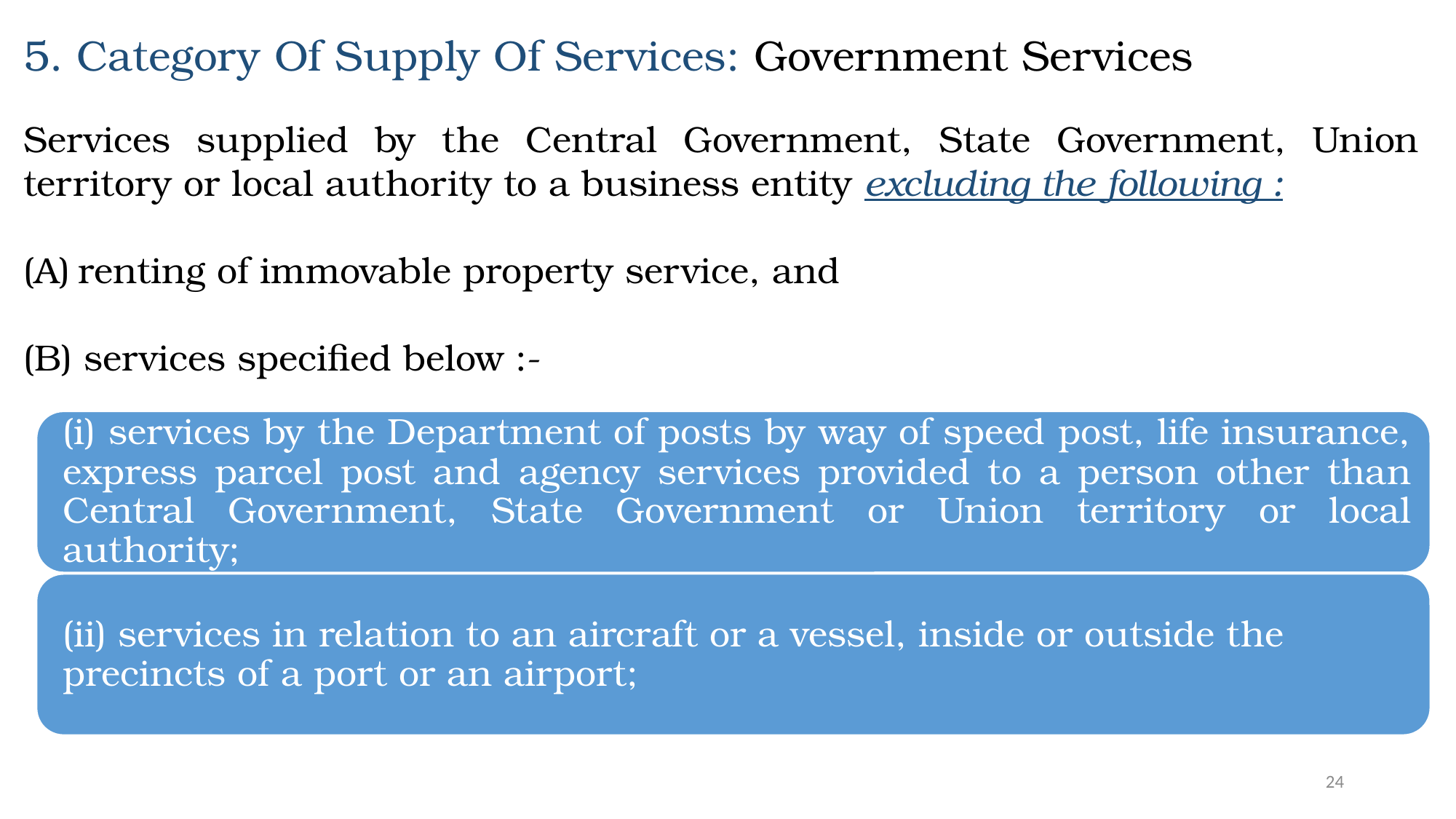

5. Category Of Supply Of Services: Government Services
Services supplied by the Central Government, State Government, Union territory or local authority to a business entity excluding the following :

renting of immovable property service, and

(B) services specified below :-
(i) services by the Department of posts by way of speed post, life insurance, express parcel post and agency services provided to a person other than Central Government, State Government or Union territory or local authority;
(ii) services in relation to an aircraft or a vessel, inside or outside the precincts of a port or an airport;
24